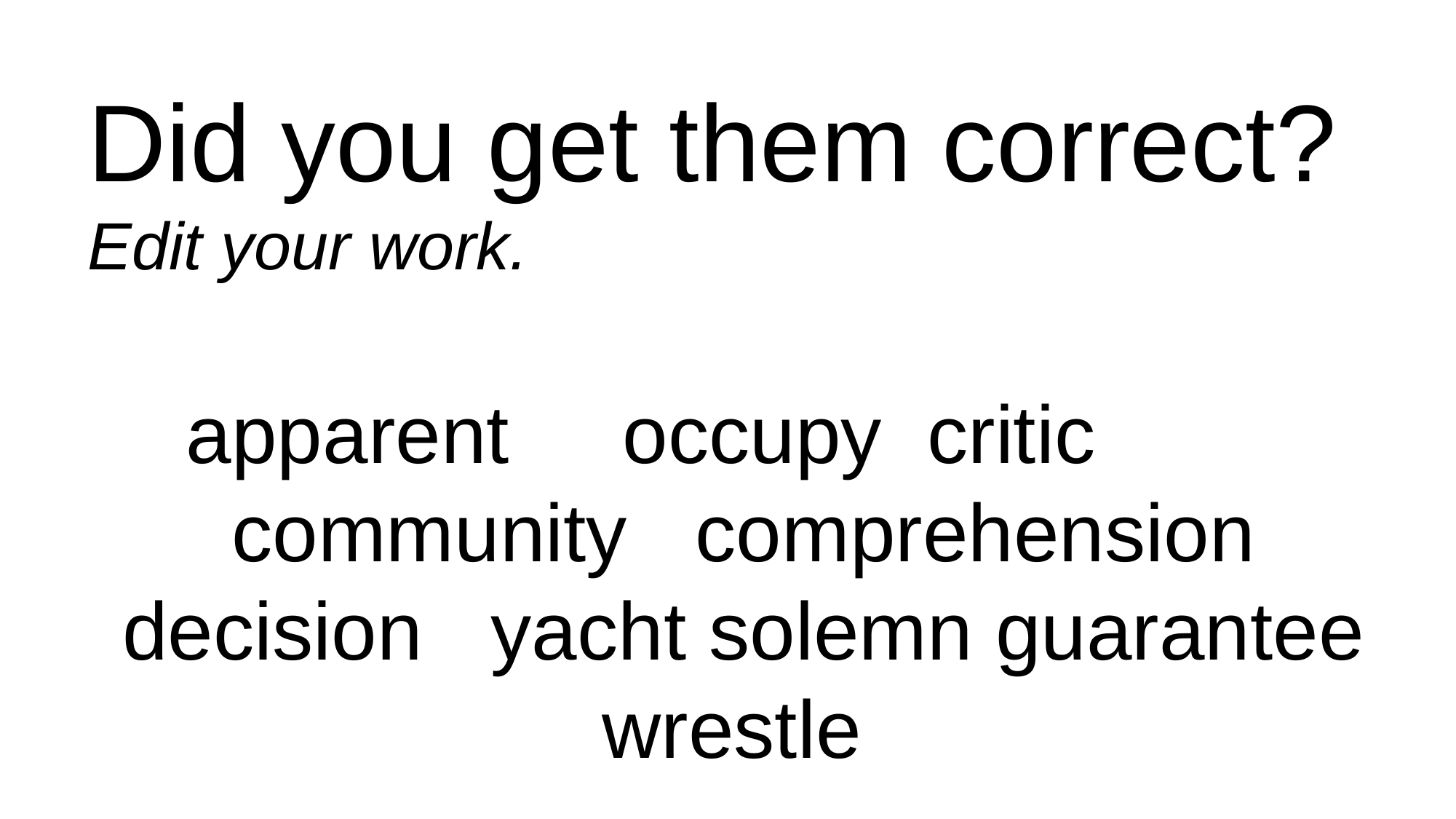

Did you get them correct?
Edit your work.

apparent     occupy  critic          community   comprehension decision   yacht solemn guarantee wrestle